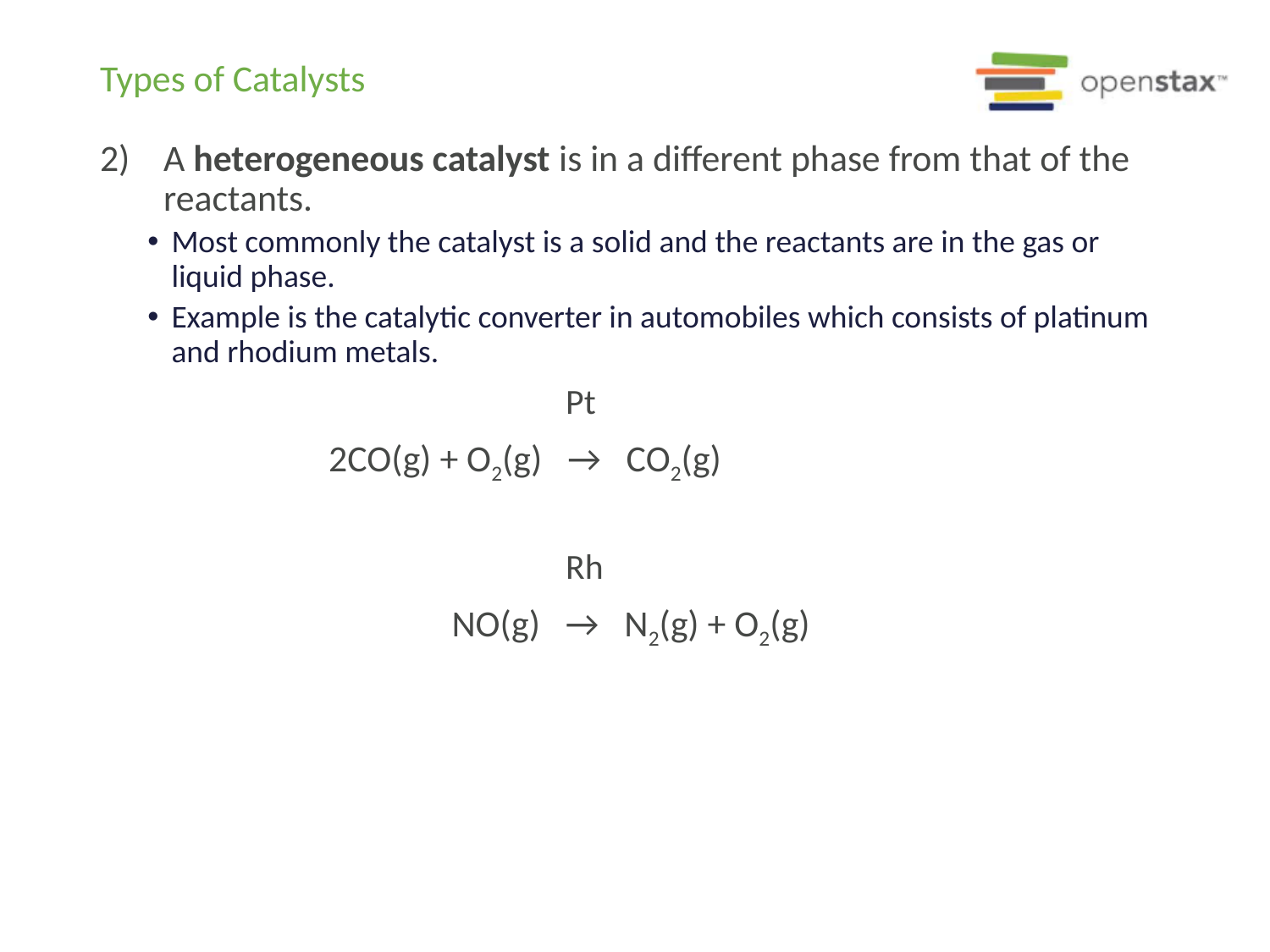

# Types of Catalysts
A heterogeneous catalyst is in a different phase from that of the reactants.
Most commonly the catalyst is a solid and the reactants are in the gas or liquid phase.
Example is the catalytic converter in automobiles which consists of platinum and rhodium metals.
                                                       Pt
                           2CO(g) + O2(g)   →   CO2(g)

                                                       Rh
NO(g)   →   N2(g) + O2(g)